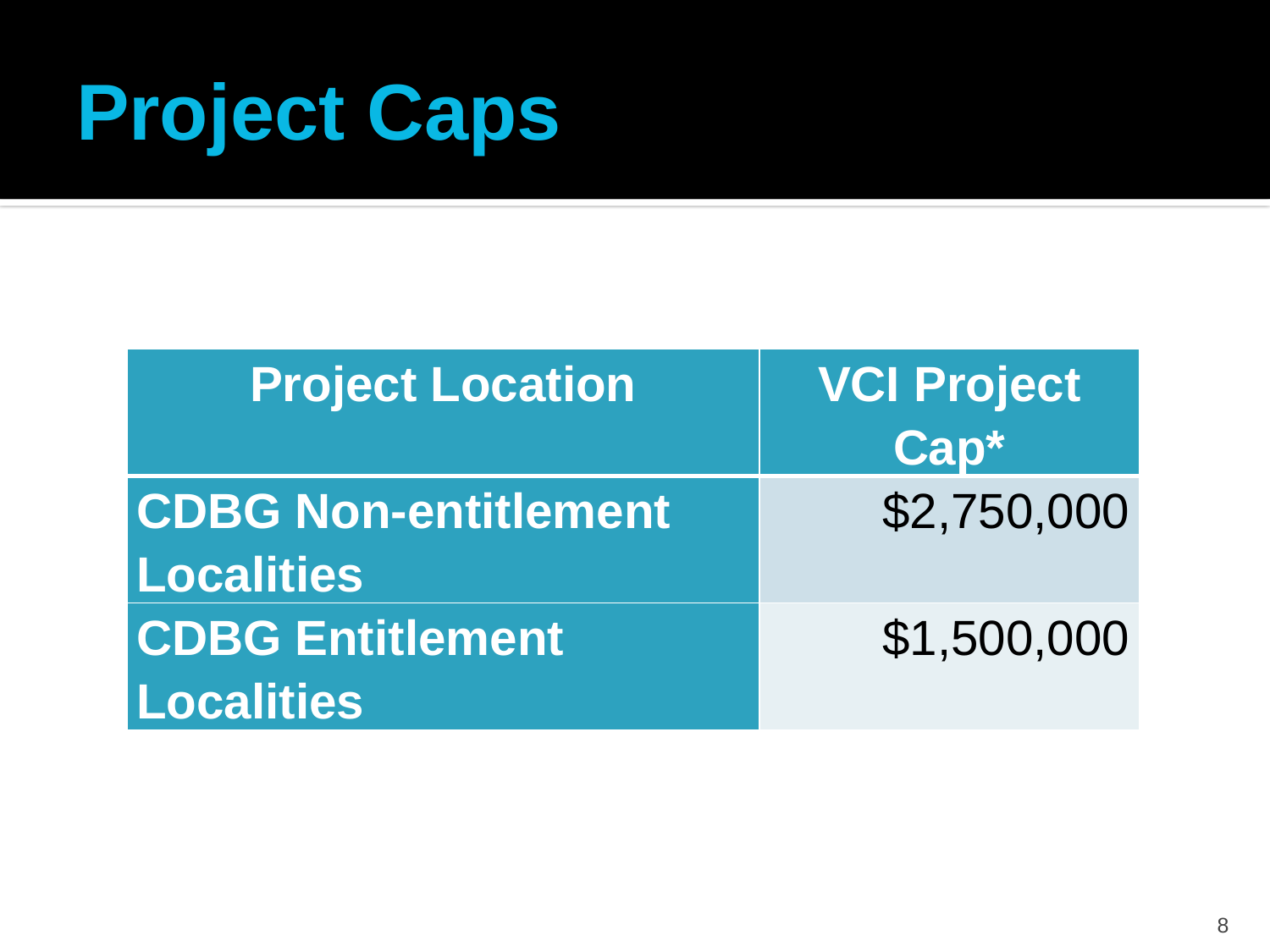

# Project Caps
| Project Location | VCI Project Cap\* |
| --- | --- |
| CDBG Non-entitlement Localities | $2,750,000 |
| CDBG Entitlement Localities | $1,500,000 |
8